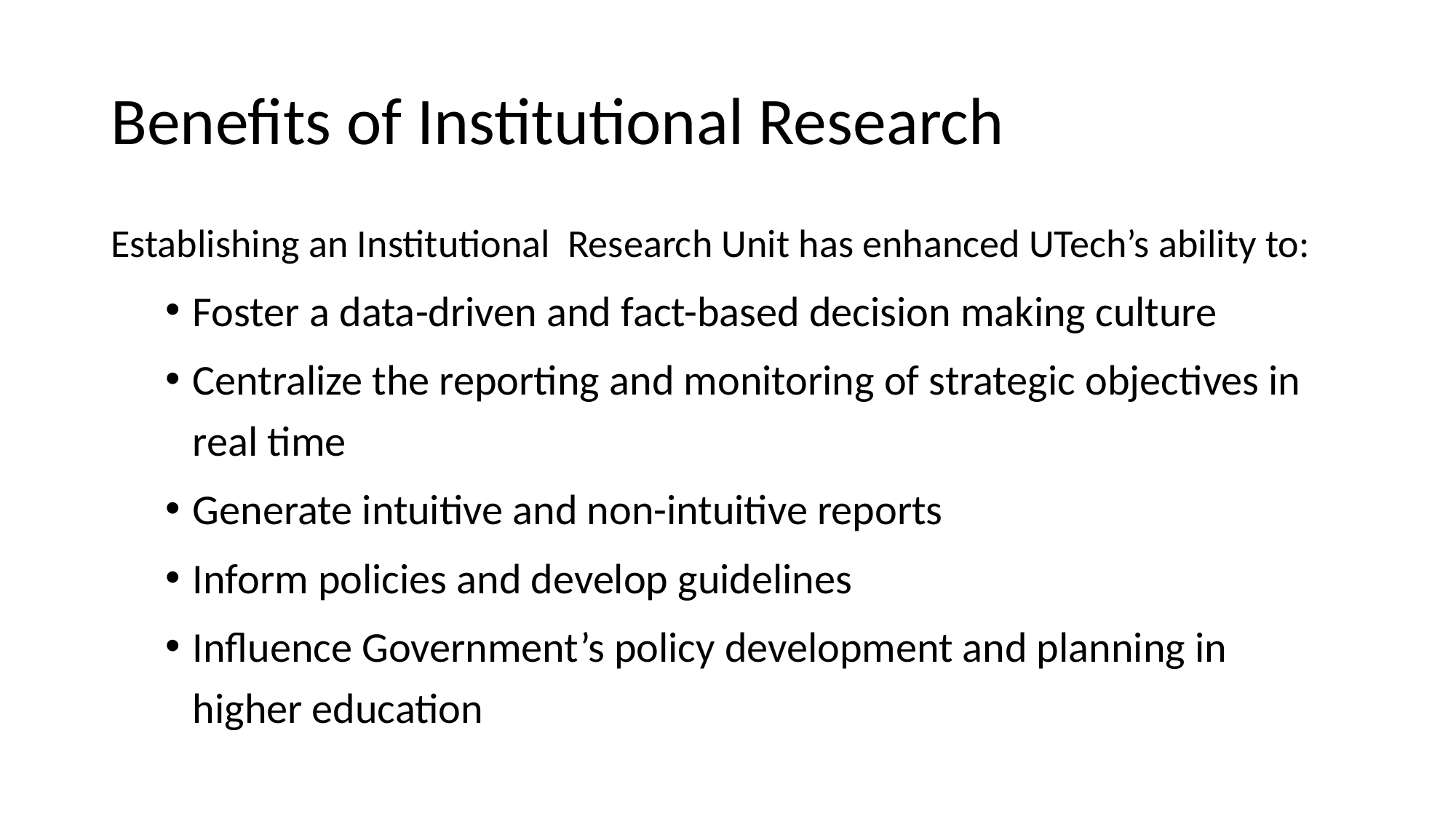

# Benefits of Institutional Research
Establishing an Institutional  Research Unit has enhanced UTech’s ability to:
Foster a data-driven and fact-based decision making culture
Centralize the reporting and monitoring of strategic objectives in real time
Generate intuitive and non-intuitive reports
Inform policies and develop guidelines
Influence Government’s policy development and planning in higher education